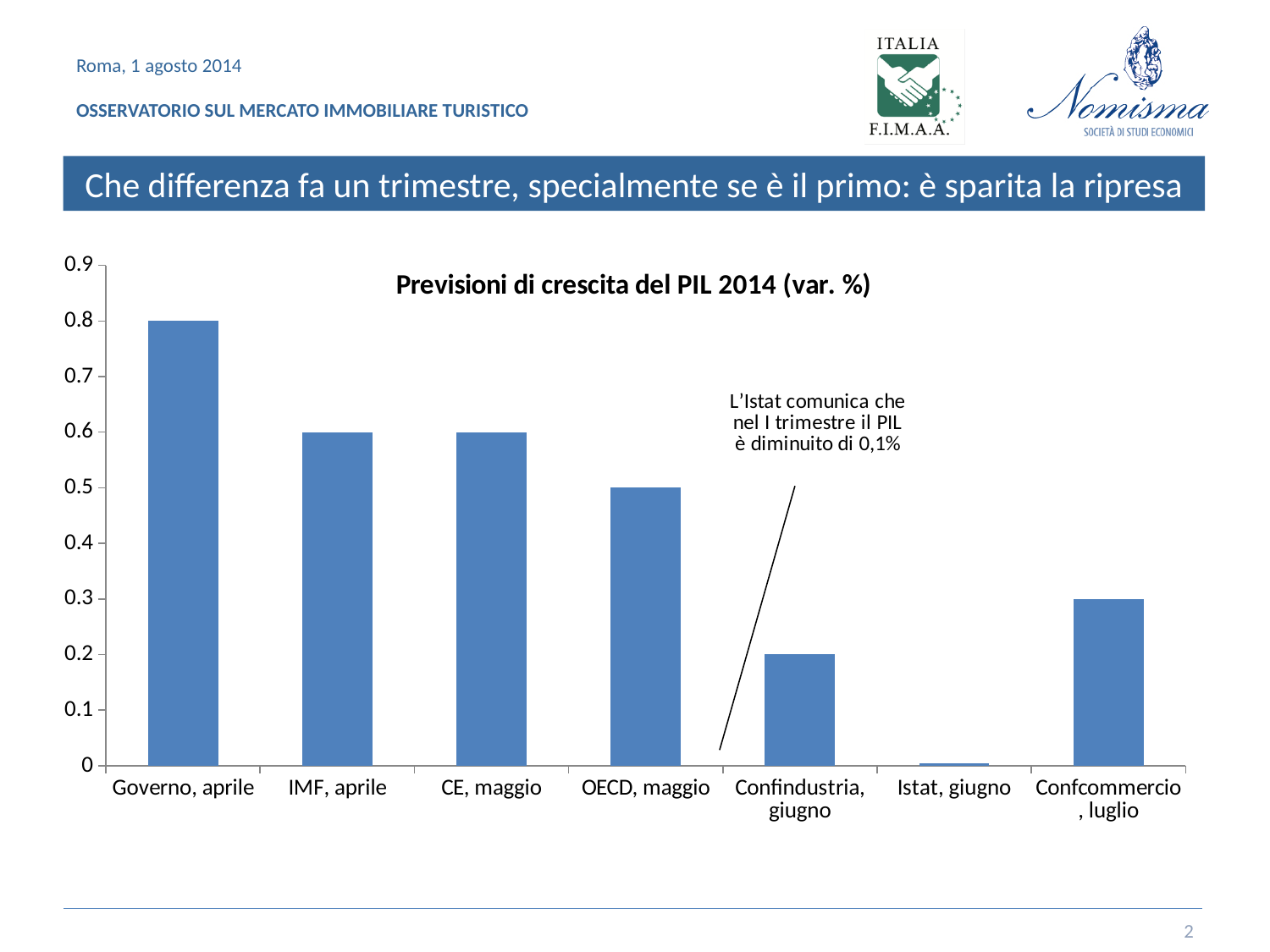

Che differenza fa un trimestre, specialmente se è il primo: è sparita la ripresa

### Chart: Previsioni di crescita del PIL 2014 (var. %)

| Category |  |
|---|---|
| Governo, aprile | 0.8 |
| IMF, aprile | 0.6 |
| CE, maggio | 0.6 |
| OECD, maggio | 0.5 |
| Confindustria, giugno | 0.2 |
| Istat, giugno | 0.005 |
| Confcommercio, luglio | 0.3 |
2